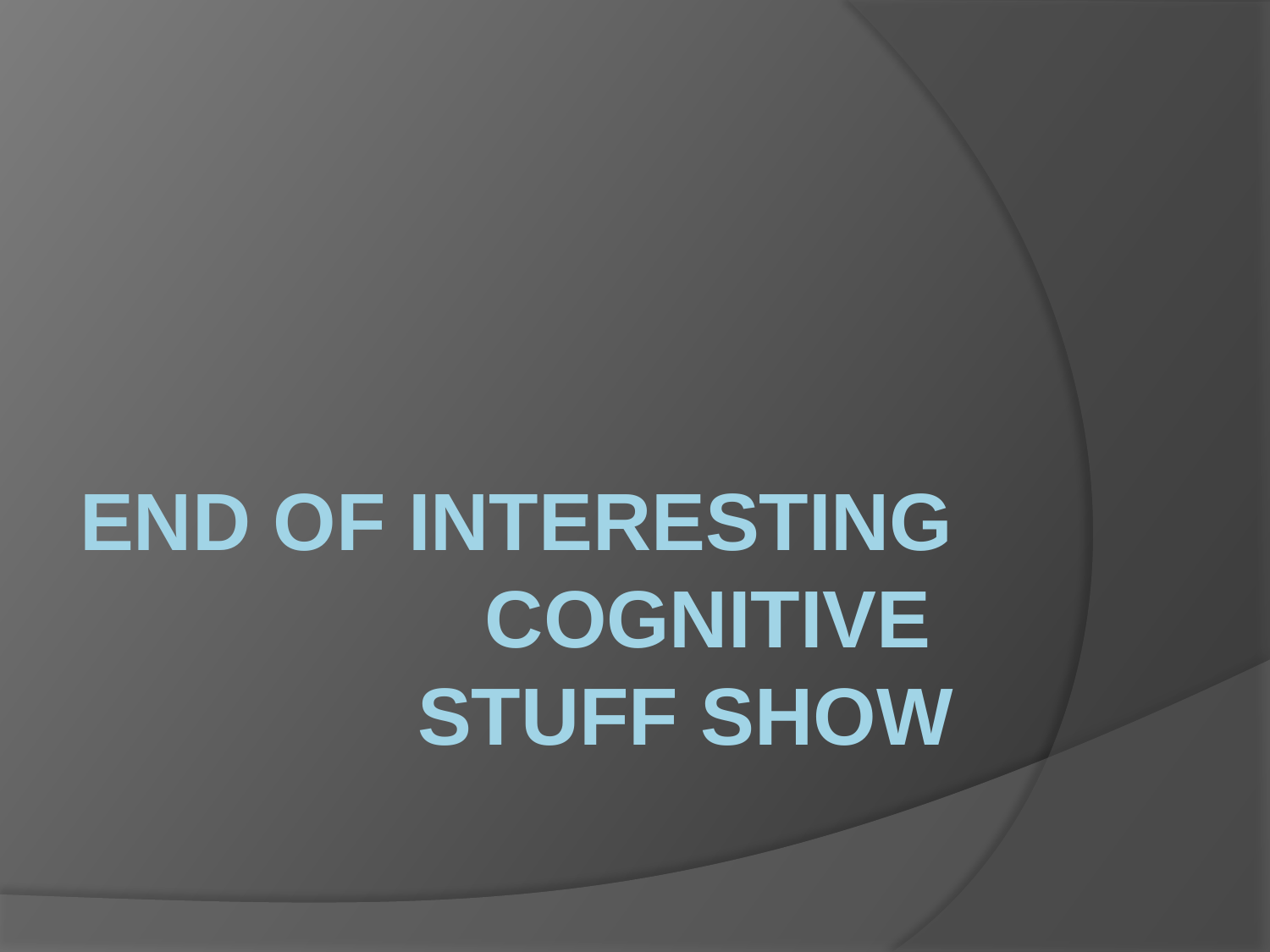

# End of Interesting Cognitive Stuff Show